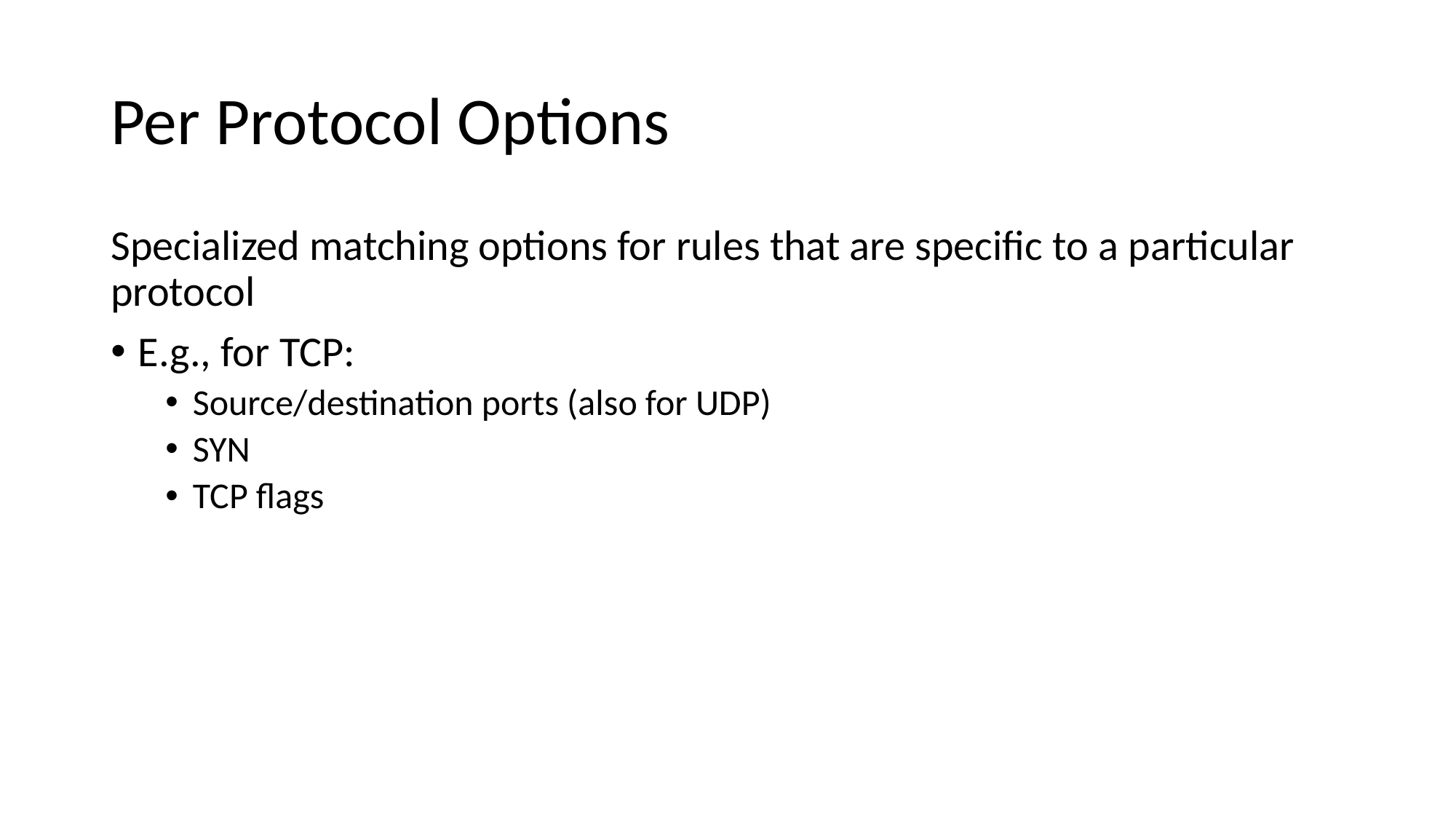

# Per Protocol Options
Specialized matching options for rules that are specific to a particular protocol
E.g., for TCP:
Source/destination ports (also for UDP)
SYN
TCP flags